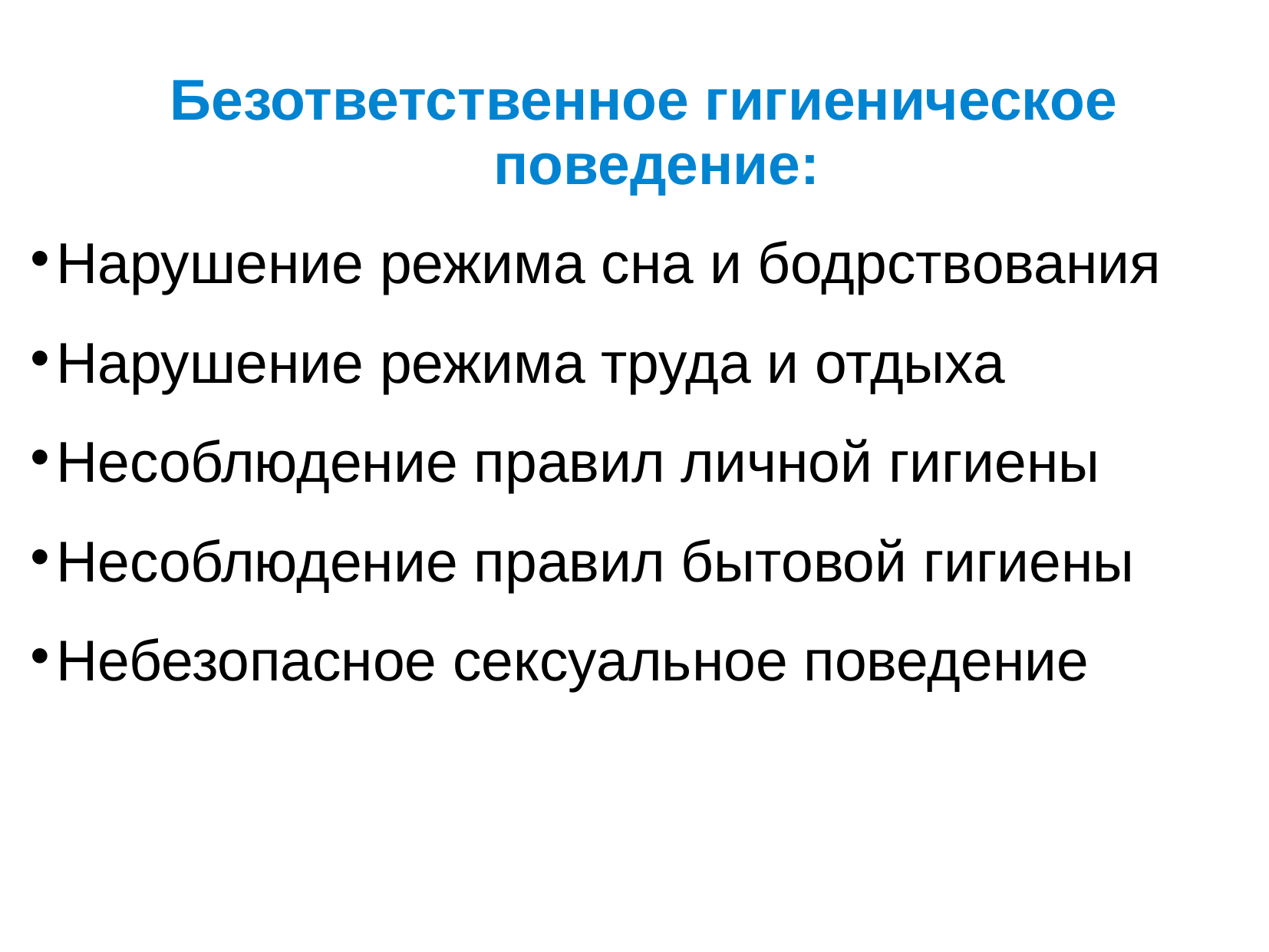

Безответственное гигиеническое поведение:
Нарушение режима сна и бодрствования
Нарушение режима труда и отдыха
Несоблюдение правил личной гигиены
Несоблюдение правил бытовой гигиены
Небезопасное сексуальное поведение